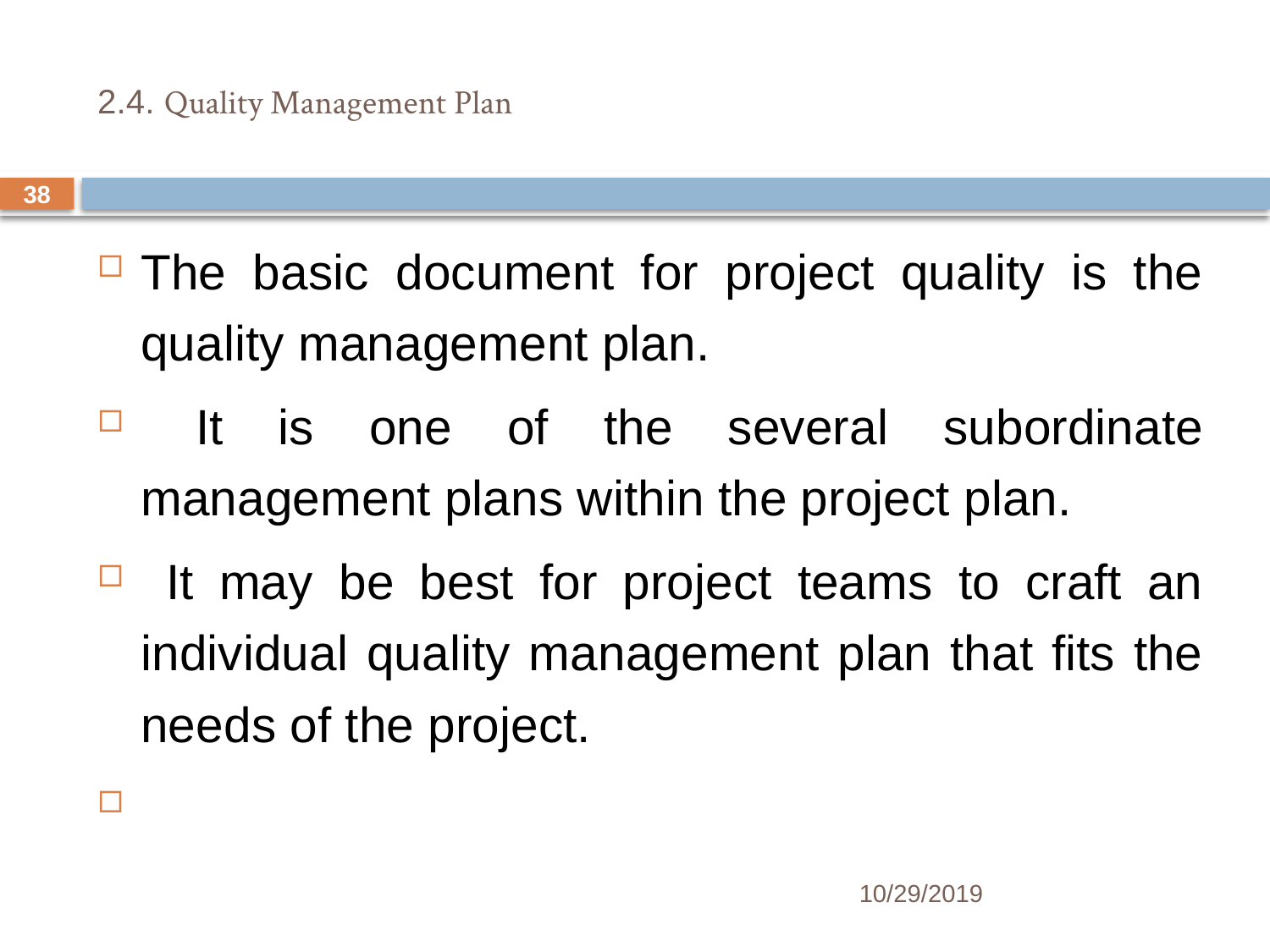

# 2.4. Quality Management Plan
38
The basic document for project quality is the quality management plan.
 It is one of the several subordinate management plans within the project plan.
 It may be best for project teams to craft an individual quality management plan that fits the needs of the project.

10/29/2019